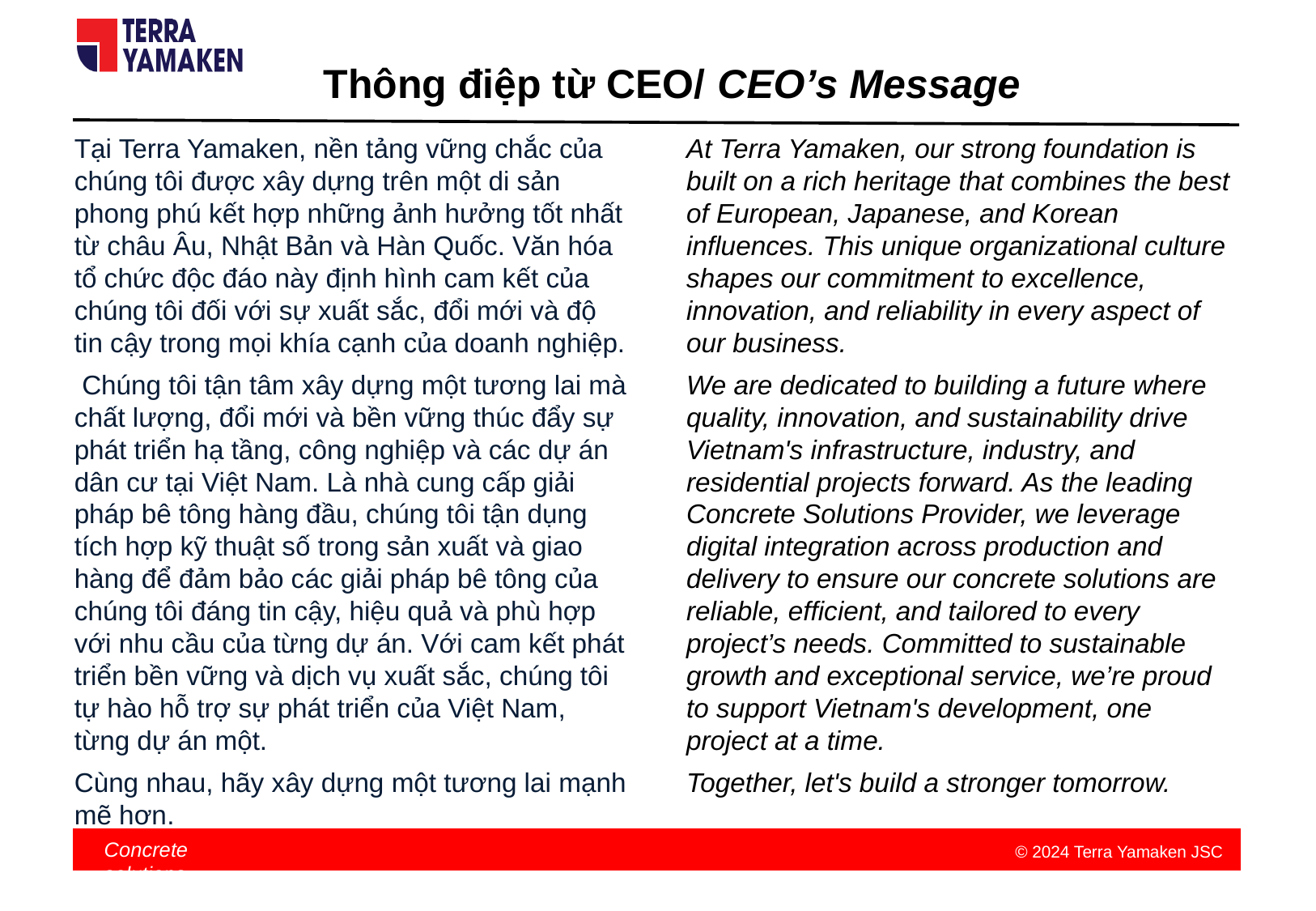

# Thông điệp từ CEO/ CEO’s Message
Tại Terra Yamaken, nền tảng vững chắc của chúng tôi được xây dựng trên một di sản phong phú kết hợp những ảnh hưởng tốt nhất từ châu Âu, Nhật Bản và Hàn Quốc. Văn hóa tổ chức độc đáo này định hình cam kết của chúng tôi đối với sự xuất sắc, đổi mới và độ tin cậy trong mọi khía cạnh của doanh nghiệp.
 Chúng tôi tận tâm xây dựng một tương lai mà chất lượng, đổi mới và bền vững thúc đẩy sự phát triển hạ tầng, công nghiệp và các dự án dân cư tại Việt Nam. Là nhà cung cấp giải pháp bê tông hàng đầu, chúng tôi tận dụng tích hợp kỹ thuật số trong sản xuất và giao hàng để đảm bảo các giải pháp bê tông của chúng tôi đáng tin cậy, hiệu quả và phù hợp với nhu cầu của từng dự án. Với cam kết phát triển bền vững và dịch vụ xuất sắc, chúng tôi tự hào hỗ trợ sự phát triển của Việt Nam, từng dự án một.
Cùng nhau, hãy xây dựng một tương lai mạnh mẽ hơn.
At Terra Yamaken, our strong foundation is built on a rich heritage that combines the best of European, Japanese, and Korean influences. This unique organizational culture shapes our commitment to excellence, innovation, and reliability in every aspect of our business.
We are dedicated to building a future where quality, innovation, and sustainability drive Vietnam's infrastructure, industry, and residential projects forward. As the leading Concrete Solutions Provider, we leverage digital integration across production and delivery to ensure our concrete solutions are reliable, efficient, and tailored to every project’s needs. Committed to sustainable growth and exceptional service, we’re proud to support Vietnam's development, one project at a time.
Together, let's build a stronger tomorrow.